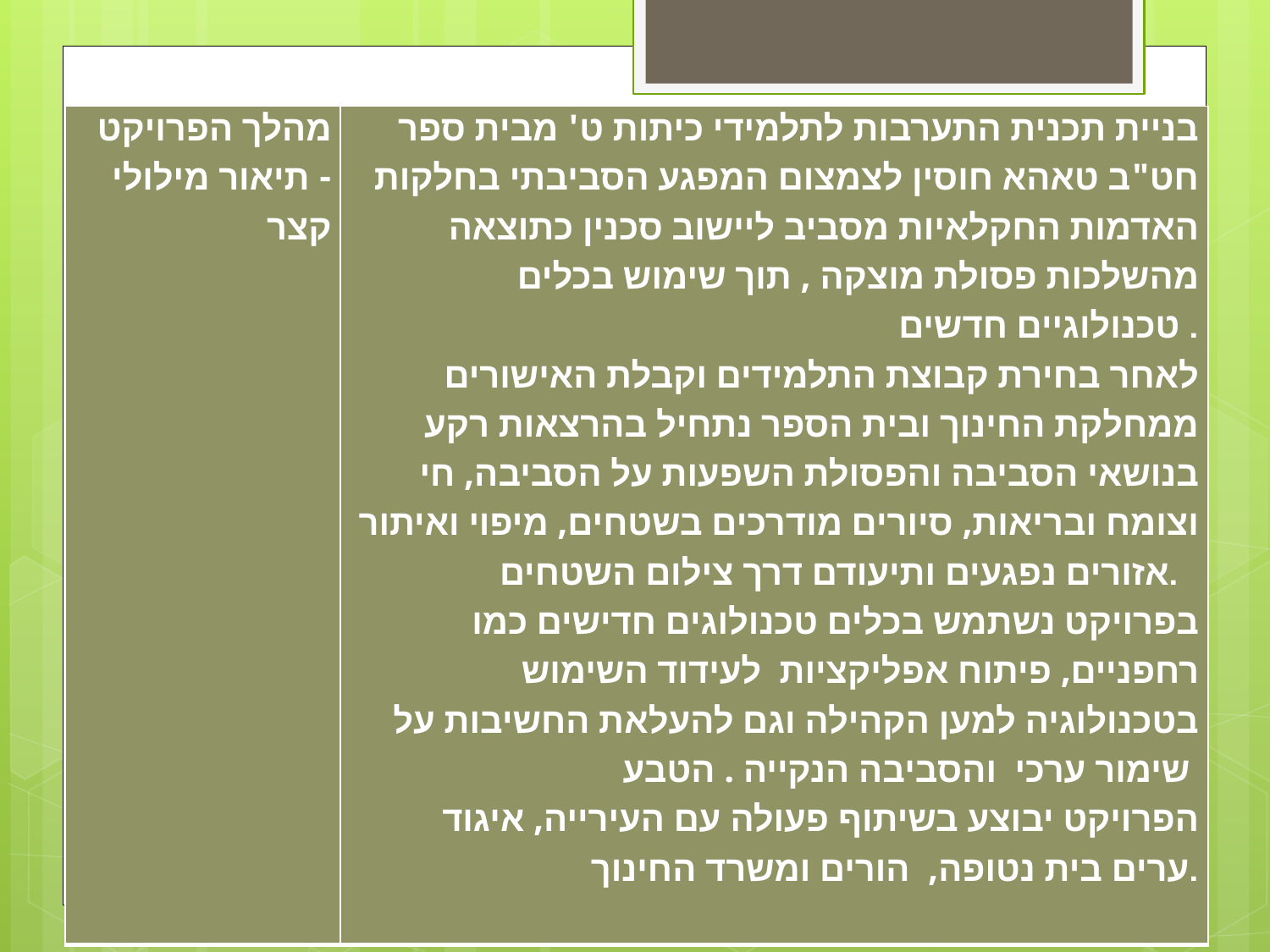

| מהלך הפרויקט - תיאור מילולי קצר | בניית תכנית התערבות לתלמידי כיתות ט' מבית ספר חט"ב טאהא חוסין לצמצום המפגע הסביבתי בחלקות האדמות החקלאיות מסביב ליישוב סכנין כתוצאה מהשלכות פסולת מוצקה , תוך שימוש בכלים טכנולוגיים חדשים . לאחר בחירת קבוצת התלמידים וקבלת האישורים ממחלקת החינוך ובית הספר נתחיל בהרצאות רקע בנושאי הסביבה והפסולת השפעות על הסביבה, חי וצומח ובריאות, סיורים מודרכים בשטחים, מיפוי ואיתור אזורים נפגעים ותיעודם דרך צילום השטחים. בפרויקט נשתמש בכלים טכנולוגים חדישים כמו רחפניים, פיתוח אפליקציות לעידוד השימוש בטכנולוגיה למען הקהילה וגם להעלאת החשיבות על שימור ערכי והסביבה הנקייה . הטבע הפרויקט יבוצע בשיתוף פעולה עם העירייה, איגוד ערים בית נטופה, הורים ומשרד החינוך. |
| --- | --- |